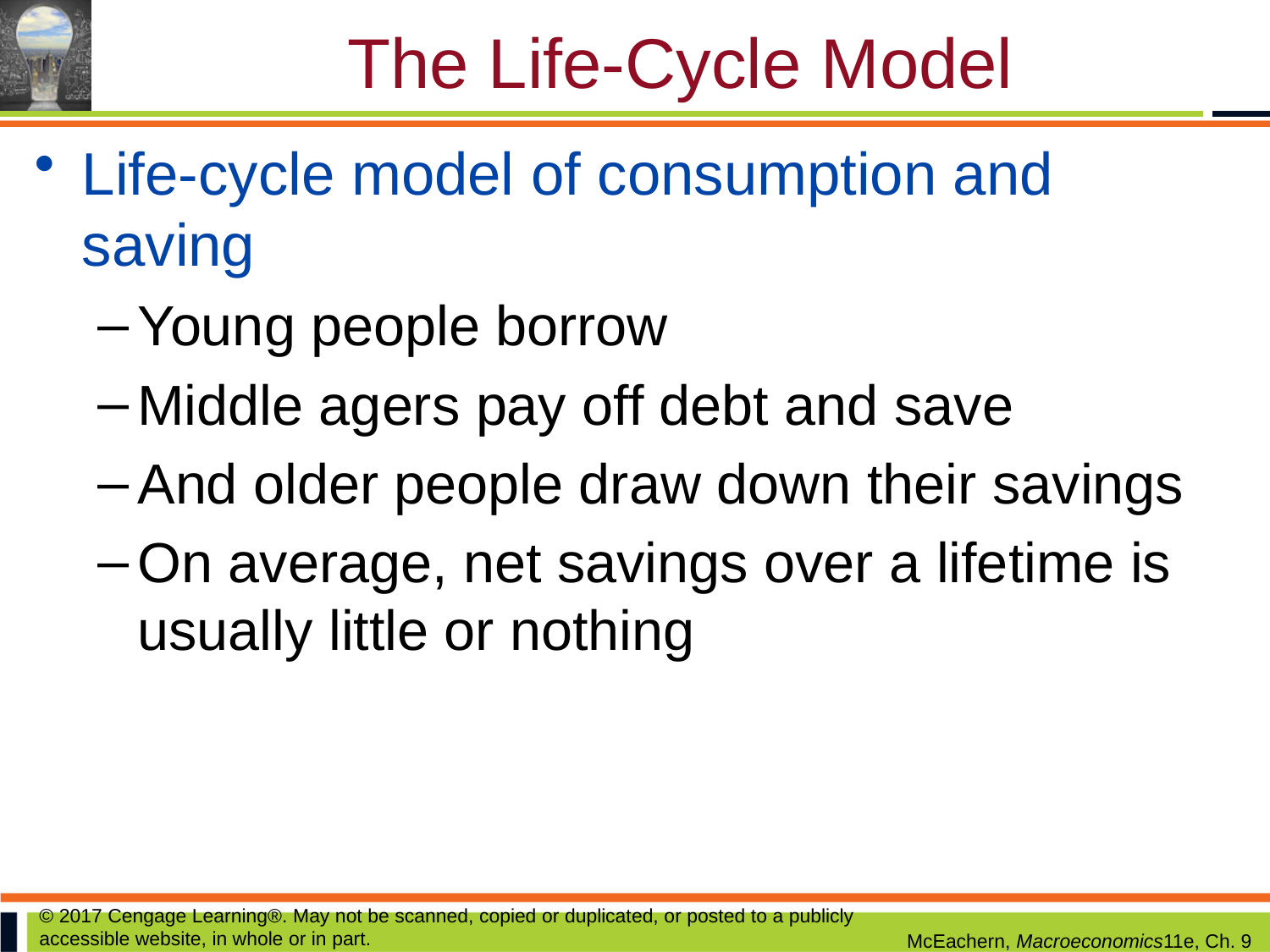

# The Life-Cycle Model
Life-cycle model of consumption and saving
Young people borrow
Middle agers pay off debt and save
And older people draw down their savings
On average, net savings over a lifetime is usually little or nothing
© 2017 Cengage Learning®. May not be scanned, copied or duplicated, or posted to a publicly accessible website, in whole or in part.